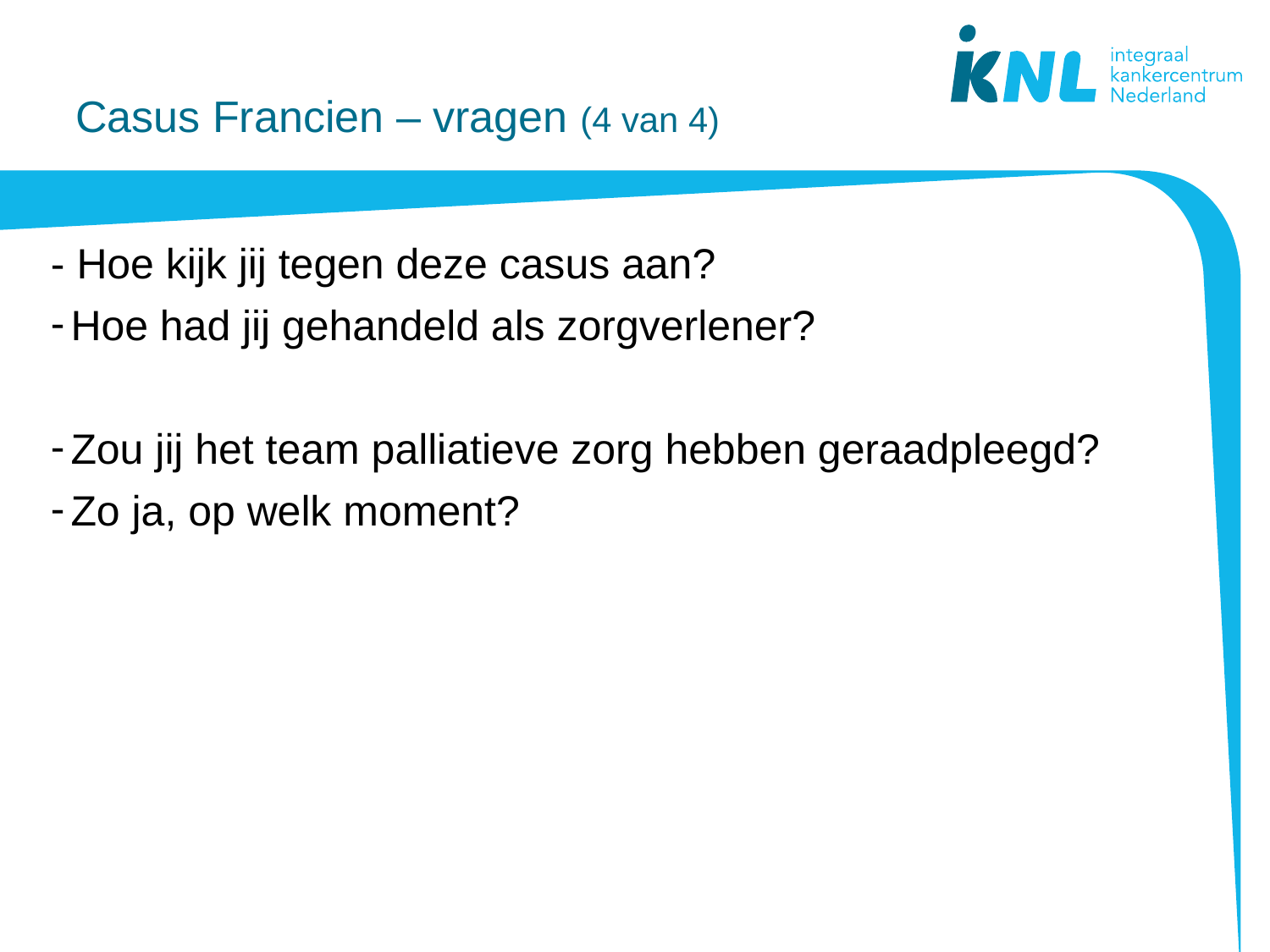

# Casus Francien – vragen (4 van 4)
- Hoe kijk jij tegen deze casus aan?
Hoe had jij gehandeld als zorgverlener?

Zou jij het team palliatieve zorg hebben geraadpleegd?
Zo ja, op welk moment?